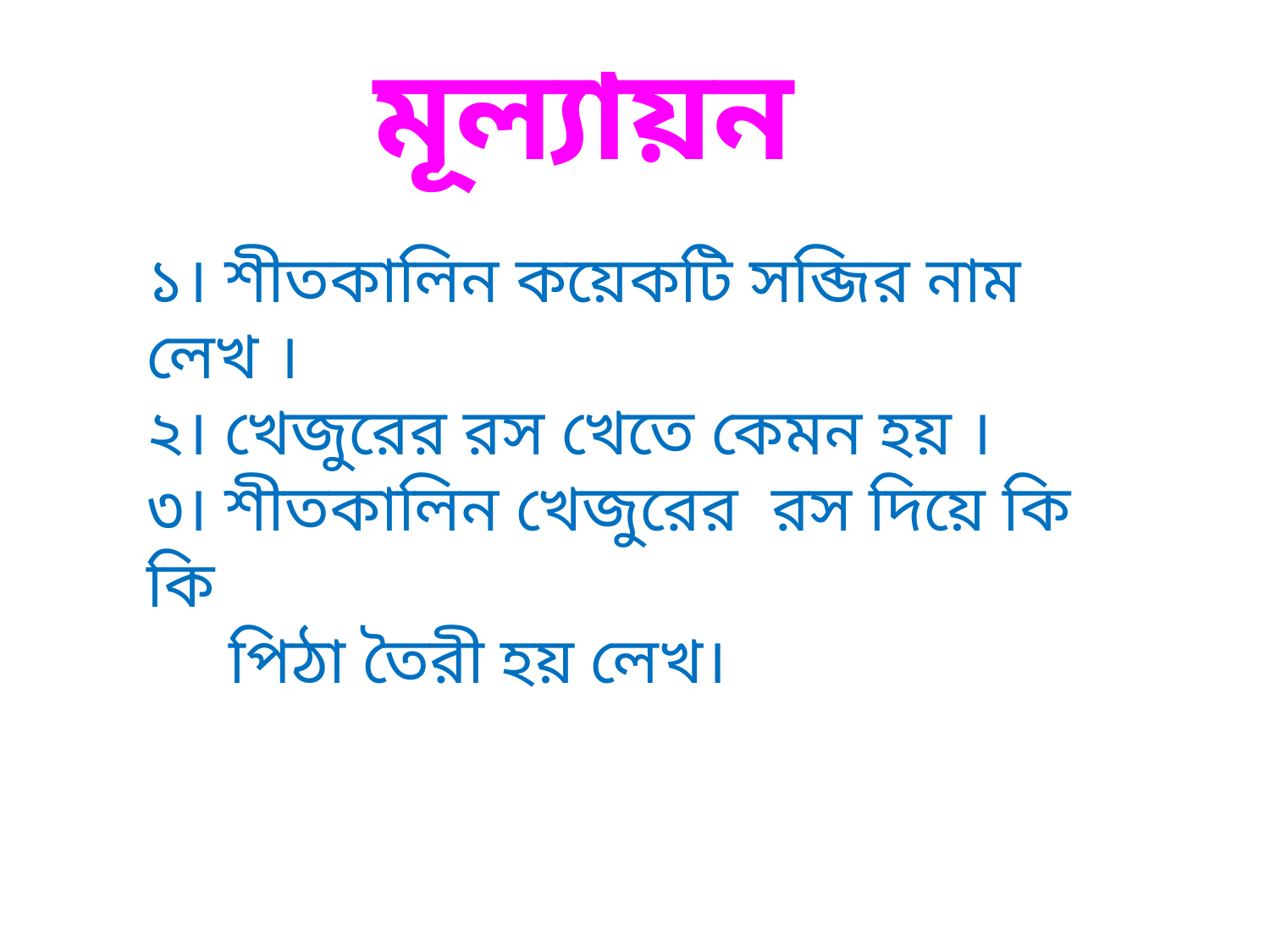

মূল্যায়ন
১। শীতকালিন কয়েকটি সব্জির নাম লেখ ।
২। খেজুরের রস খেতে কেমন হয় ।
৩। শীতকালিন খেজুরের  রস দিয়ে কি কি
     পিঠা তৈরী হয় লেখ।